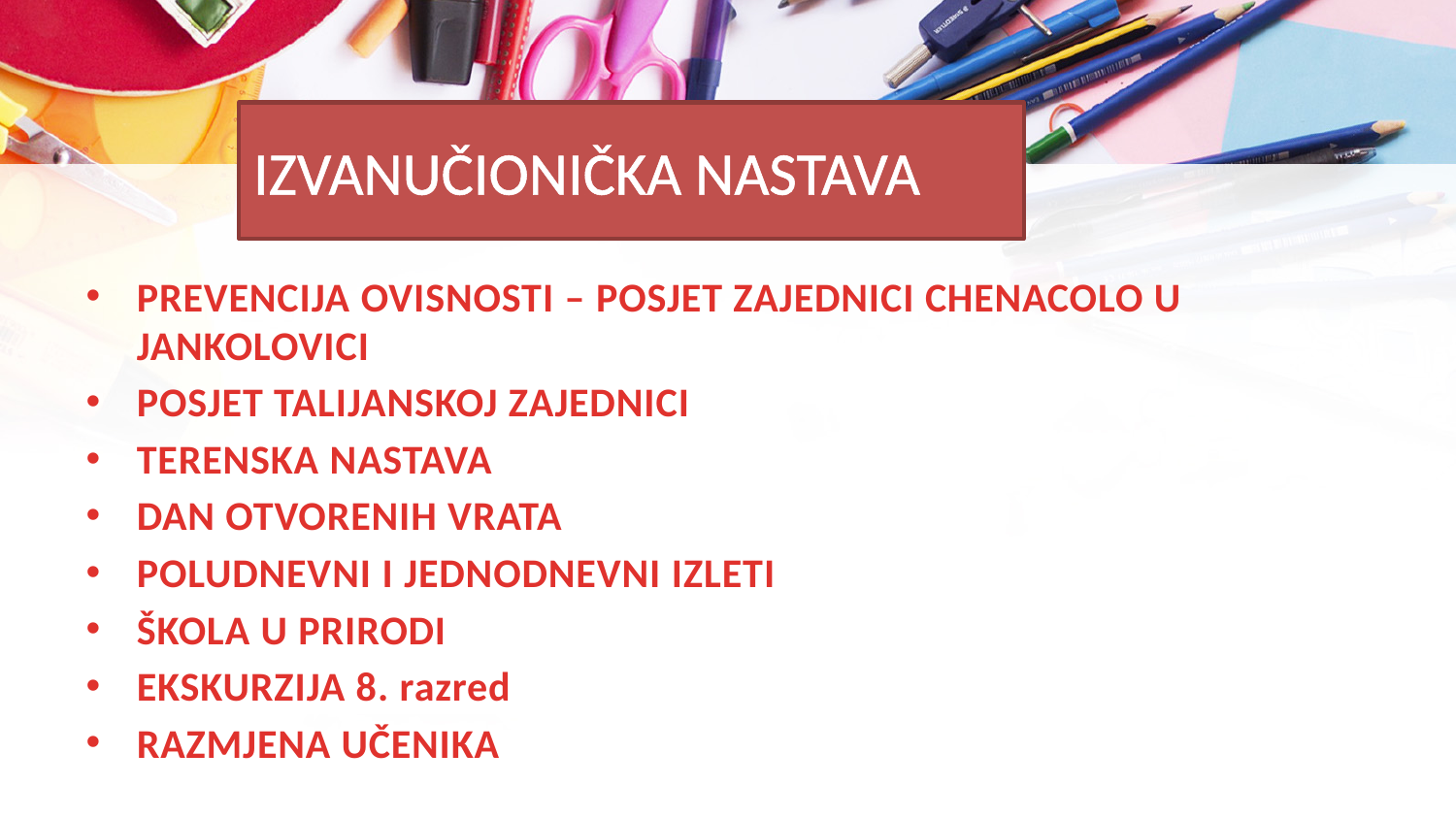

# IZVANUČIONIČKA NASTAVA
PREVENCIJA OVISNOSTI – POSJET ZAJEDNICI CHENACOLO U JANKOLOVICI
POSJET TALIJANSKOJ ZAJEDNICI
TERENSKA NASTAVA
DAN OTVORENIH VRATA
POLUDNEVNI I JEDNODNEVNI IZLETI
ŠKOLA U PRIRODI
EKSKURZIJA 8. razred
RAZMJENA UČENIKA